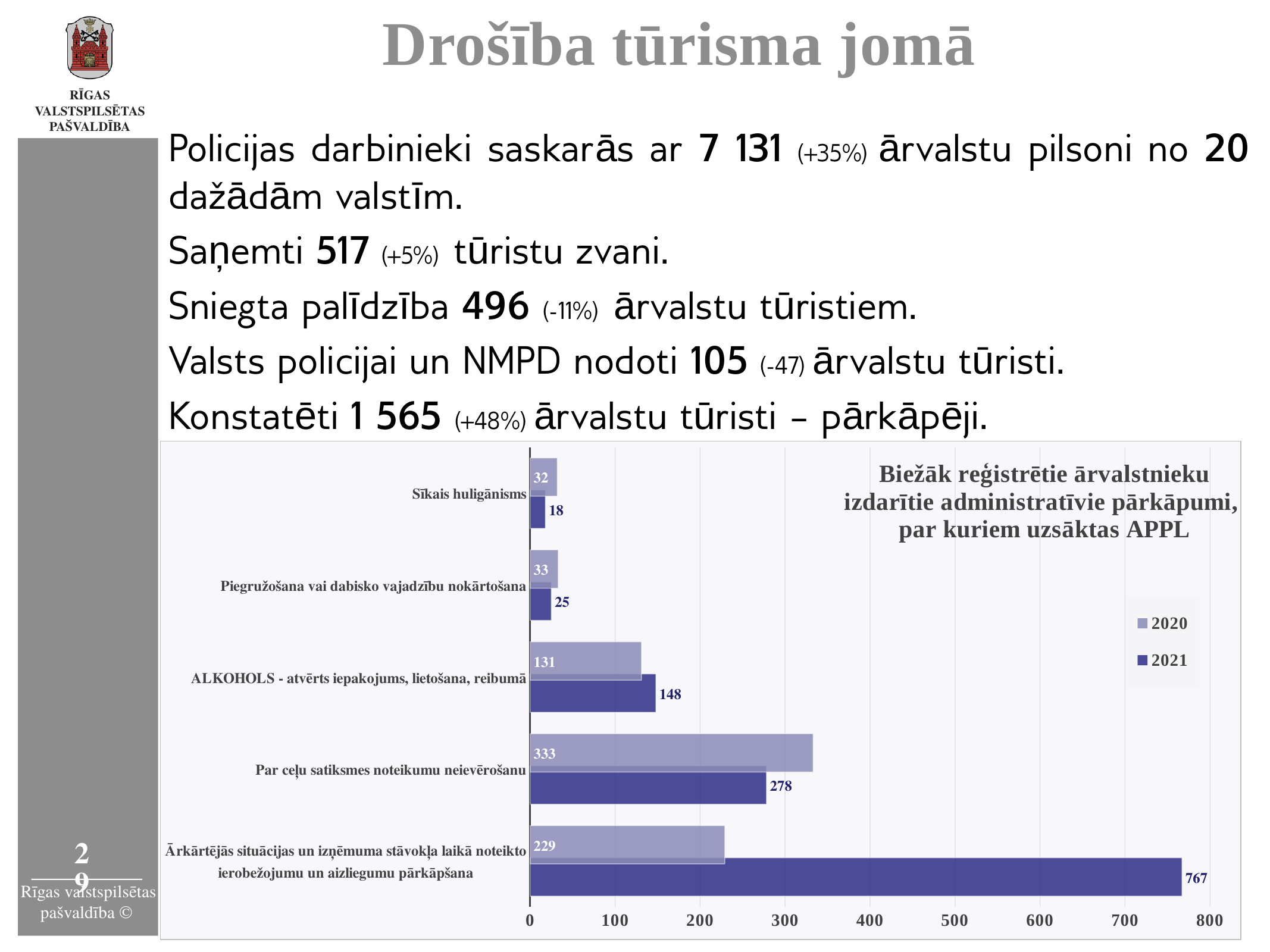

# Drošība tūrisma jomā
Policijas darbinieki saskarās ar 7 131 (+35%) ārvalstu pilsoni no 20 dažādām valstīm.
Saņemti 517 (+5%)  tūristu zvani.
Sniegta palīdzība 496 (-11%)  ārvalstu tūristiem.
Valsts policijai un NMPD nodoti 105 (-47) ārvalstu tūristi.
Konstatēti 1 565 (+48%) ārvalstu tūristi – pārkāpēji.

### Chart: Biežāk reģistrētie ārvalstnieku
izdarītie administratīvie pārkāpumi,
par kuriem uzsāktas APPL

| Category | 2021 | 2020 |
|---|---|---|
| Ārkārtējās situācijas un izņēmuma stāvokļa laikā noteikto ierobežojumu un aizliegumu pārkāpšana | 767.0 | 229.0 |
| Par ceļu satiksmes noteikumu neievērošanu | 278.0 | 333.0 |
| ALKOHOLS - atvērts iepakojums, lietošana, reibumā | 148.0 | 131.0 |
| Piegružošana vai dabisko vajadzību nokārtošana | 25.0 | 33.0 |
| Sīkais huligānisms | 18.0 | 32.0 |
29